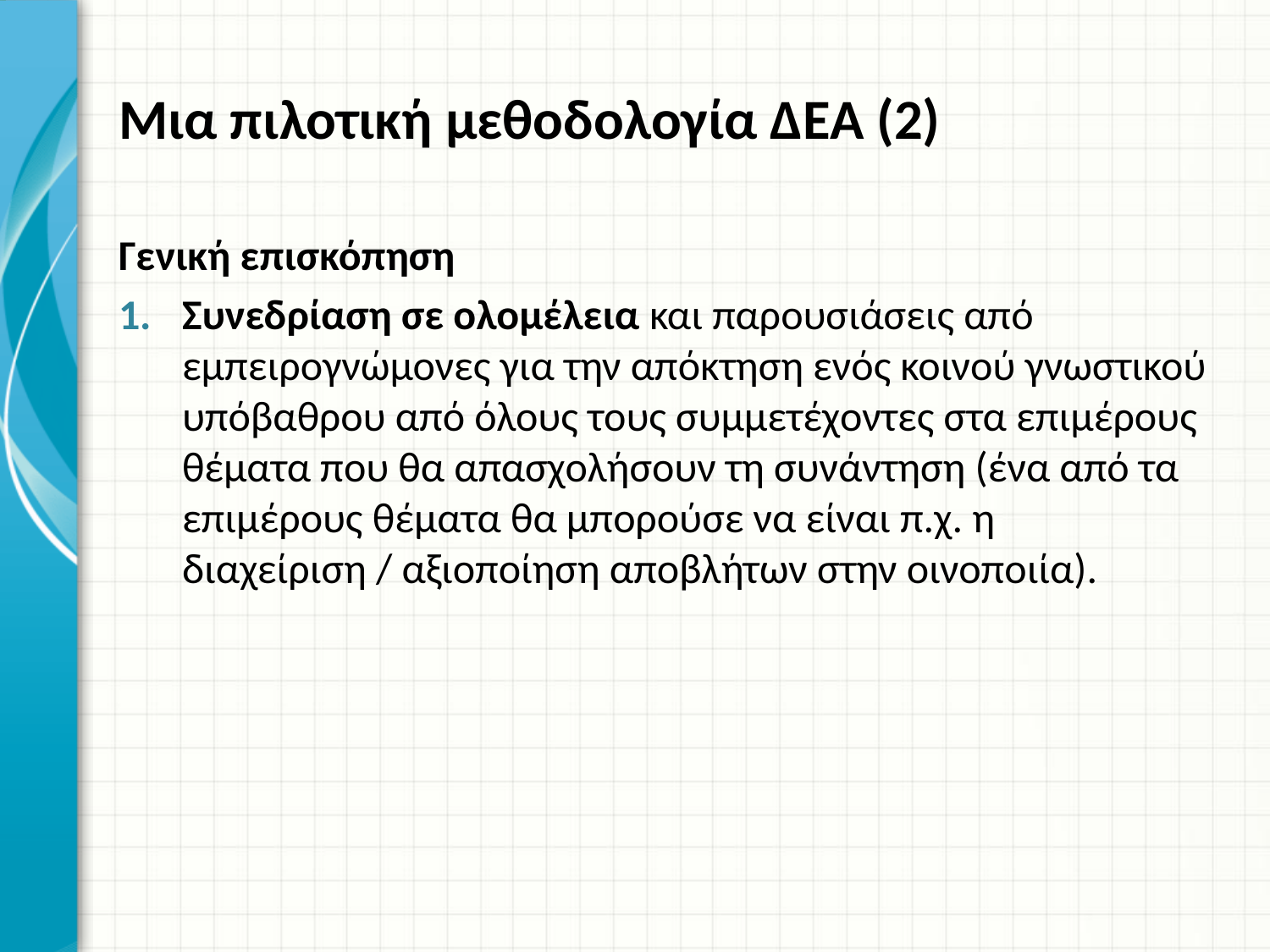

# Μια πιλοτική μεθοδολογία ΔΕΑ (2)
Γενική επισκόπηση
Συνεδρίαση σε ολομέλεια και παρουσιάσεις από εμπειρογνώμονες για την απόκτηση ενός κοινού γνωστικού υπόβαθρου από όλους τους συμμετέχοντες στα επιμέρους θέματα που θα απασχολήσουν τη συνάντηση (ένα από τα επιμέρους θέματα θα μπορούσε να είναι π.χ. η διαχείριση / αξιοποίηση αποβλήτων στην οινοποιία).